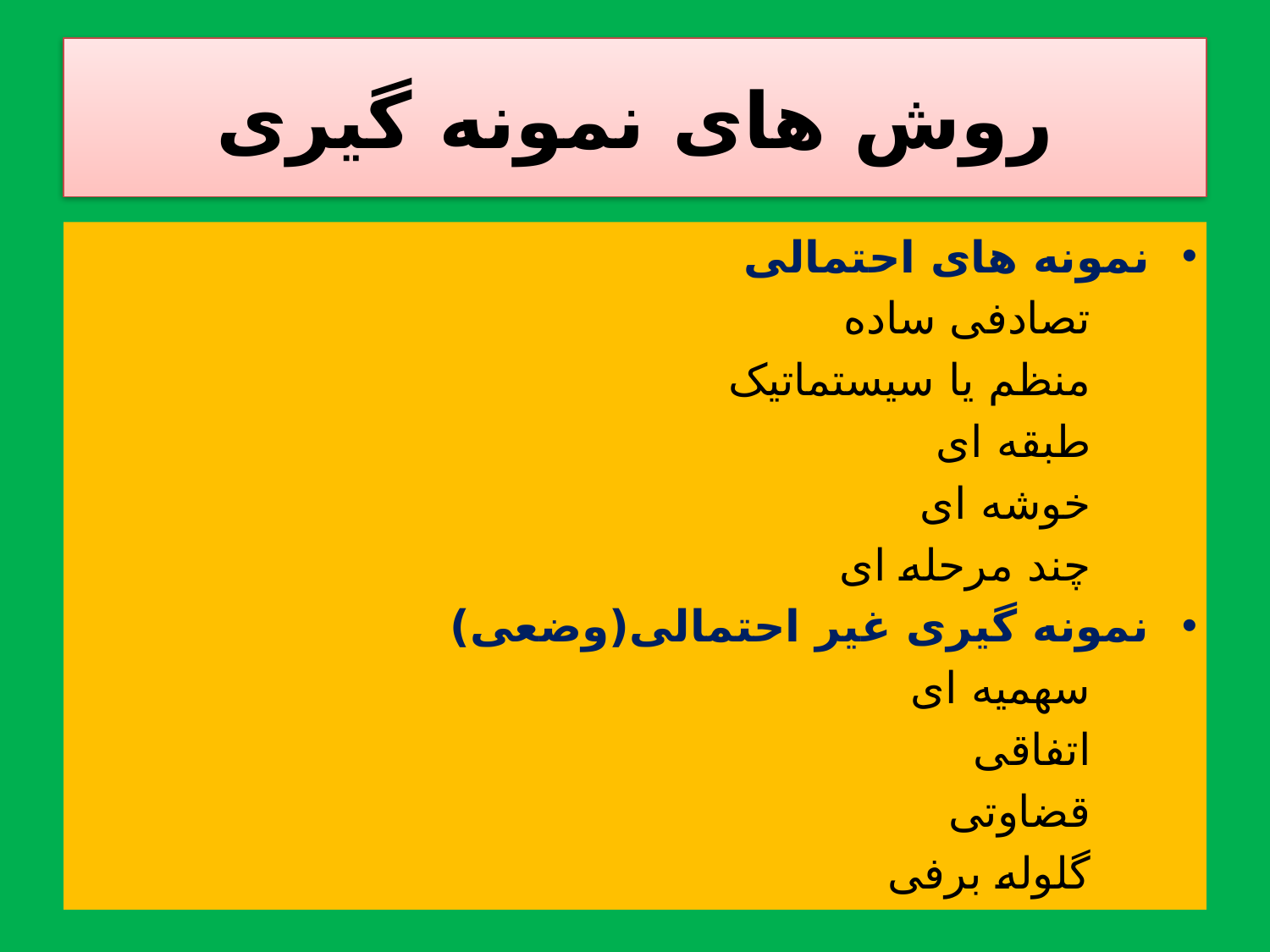

# روش های نمونه گیری
نمونه های احتمالی
تصادفی ساده
منظم یا سیستماتیک
طبقه ای
خوشه ای
چند مرحله ای
نمونه گیری غیر احتمالی(وضعی)
سهمیه ای
اتفاقی
قضاوتی
گلوله برفی